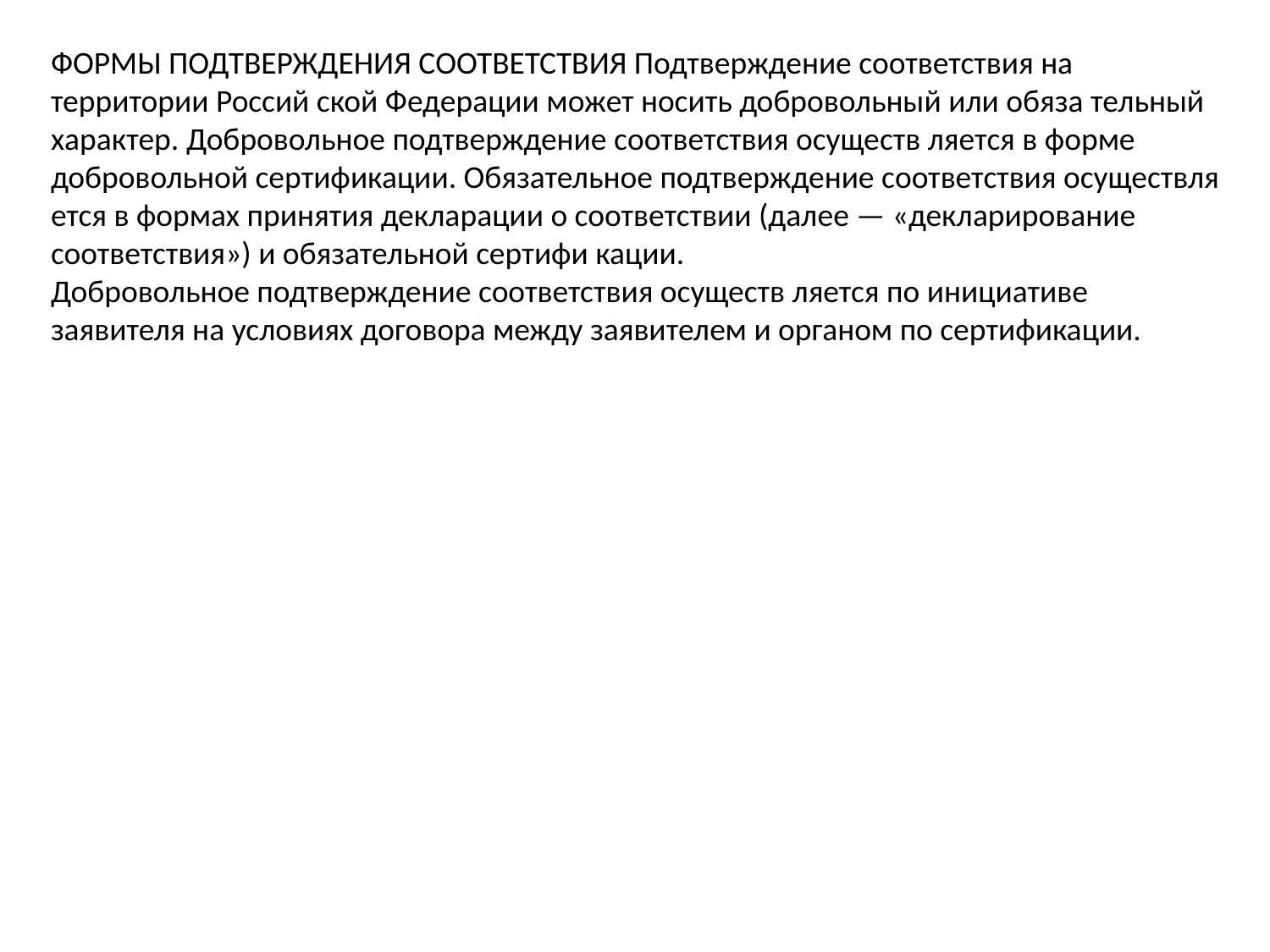

ФОРМЫ ПОДТВЕРЖДЕНИЯ СООТВЕТСТВИЯ Подтверждение соответствия на территории Россий ской Федерации может носить добровольный или обяза тельный характер. Добровольное подтверждение соответствия осуществ ляется в форме добровольной сертификации. Обязательное подтверждение соответствия осуществля ется в формах принятия декларации о соответствии (далее — «декларирование соответствия») и обязательной сертифи кации.
Добровольное подтверждение соответствия осуществ ляется по инициативе заявителя на условиях договора между заявителем и органом по сертификации.